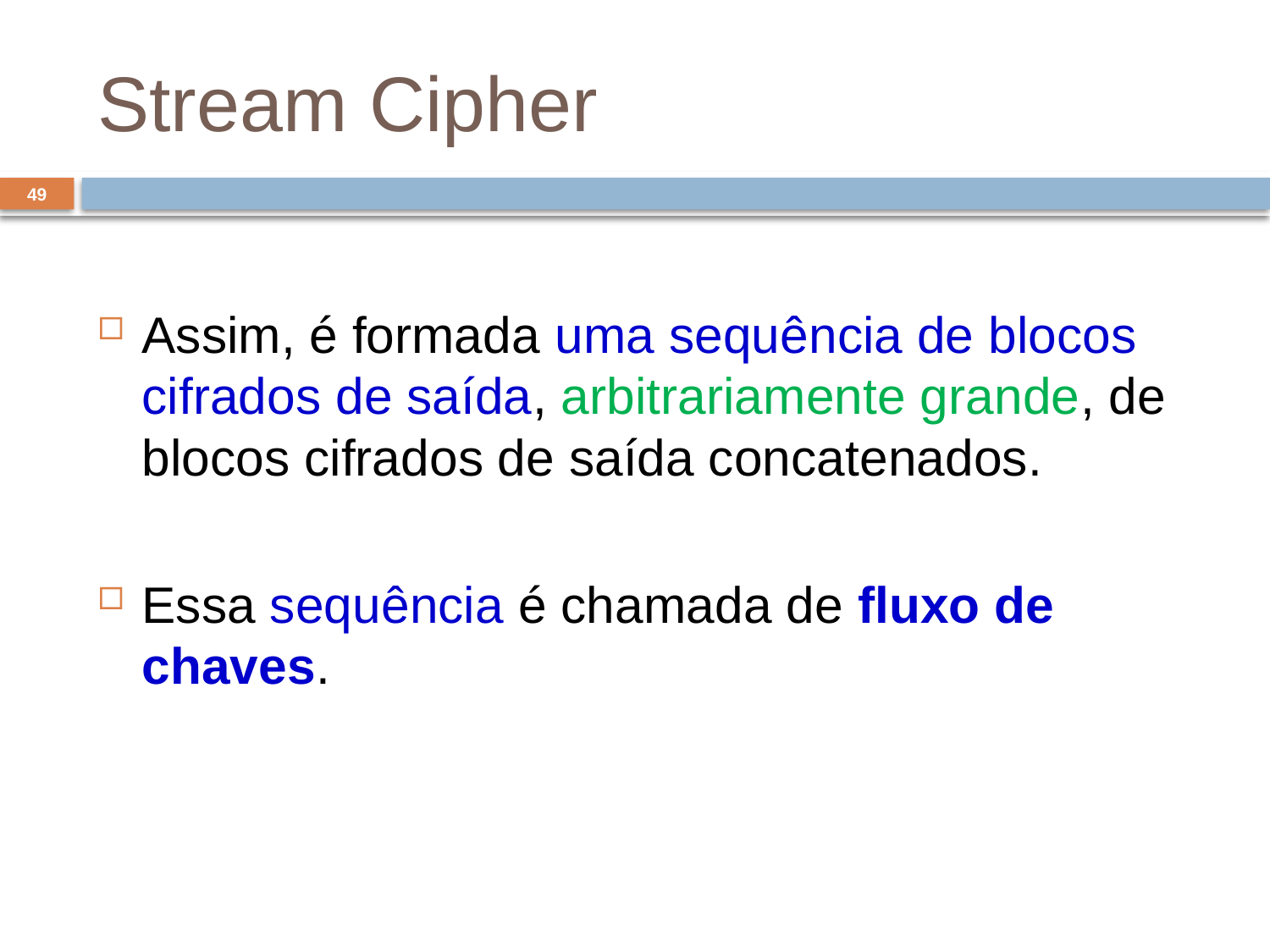

# Stream Cipher
49

Assim, é formada uma sequência de blocos cifrados de saída, arbitrariamente grande, de blocos cifrados de saída concatenados.

Essa sequência é chamada de fluxo de chaves.